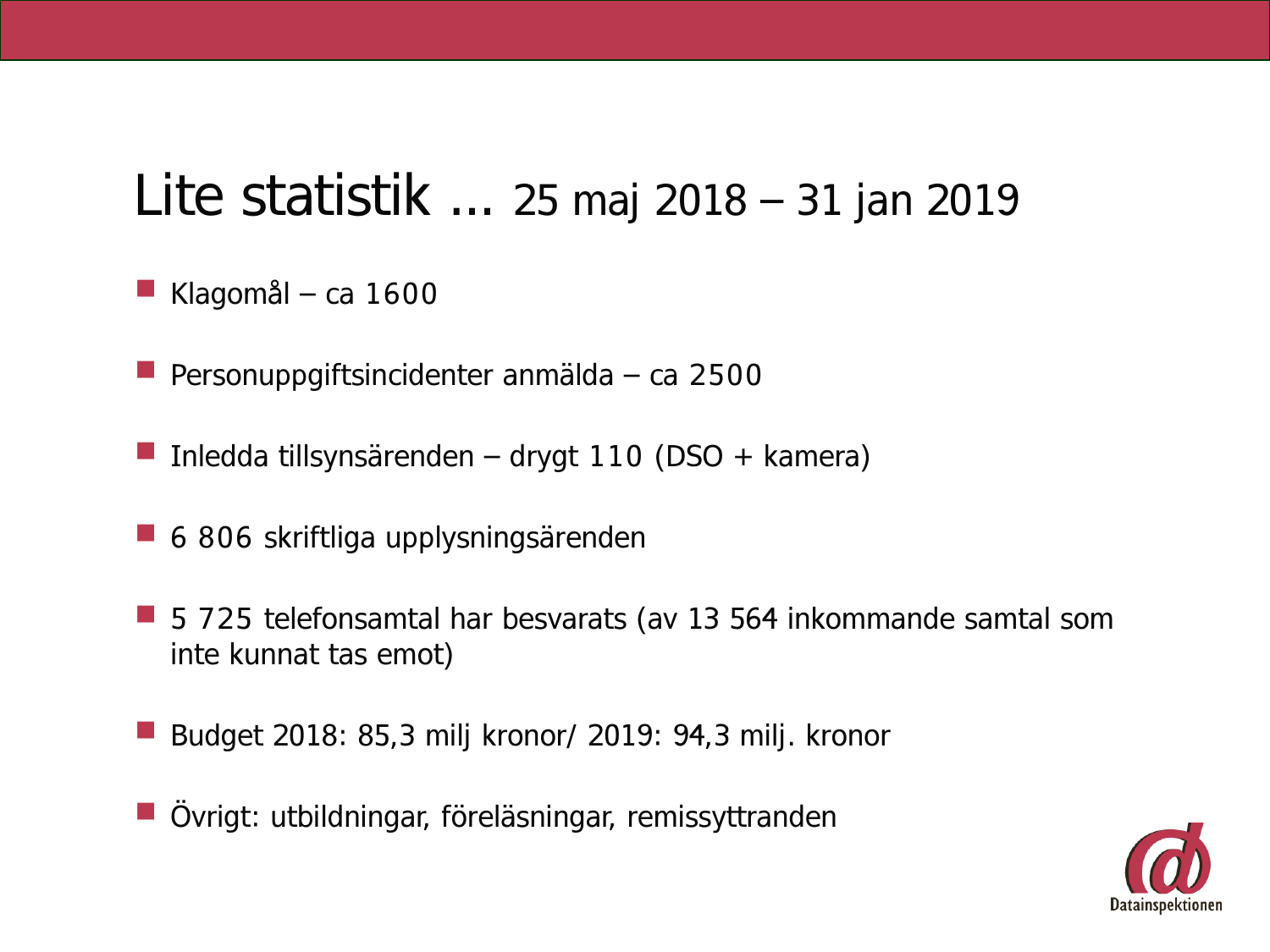

# Lite statistik … 25 maj 2018 – 31 jan 2019
Klagomål – ca 1600

Personuppgiftsincidenter anmälda – ca 2500

Inledda tillsynsärenden – drygt 110 (DSO + kamera)

6 806 skriftliga upplysningsärenden

5 725 telefonsamtal har besvarats (av 13 564 inkommande samtal som inte kunnat tas emot)

Budget 2018: 85,3 milj kronor/ 2019: 94,3 milj. kronor

Övrigt: utbildningar, föreläsningar, remissyttranden